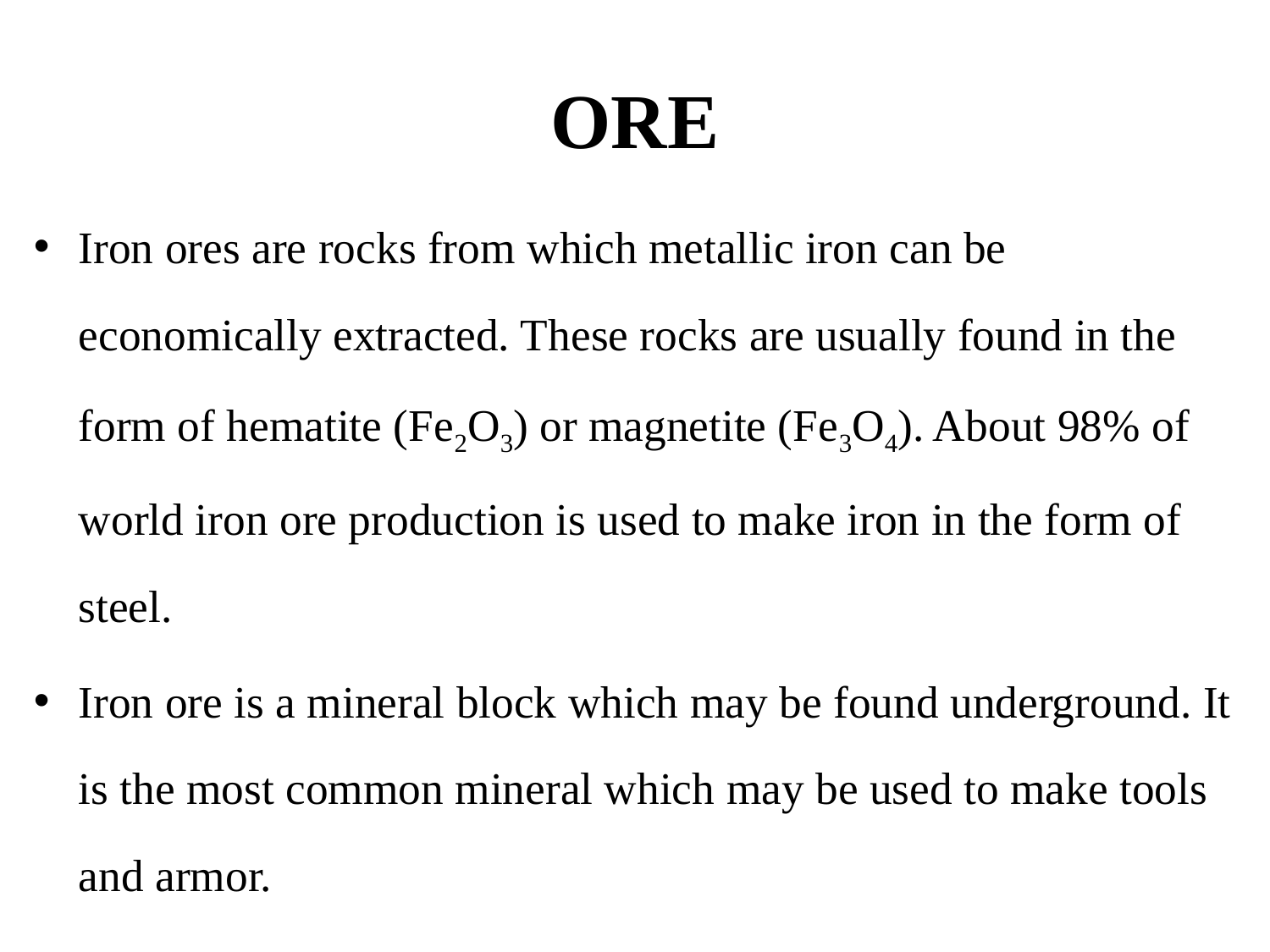

# ORE
Iron ores are rocks from which metallic iron can be economically extracted. These rocks are usually found in the form of hematite (Fe2O3) or magnetite (Fe3O4). About 98% of world iron ore production is used to make iron in the form of steel.
Iron ore is a mineral block which may be found underground. It is the most common mineral which may be used to make tools and armor.